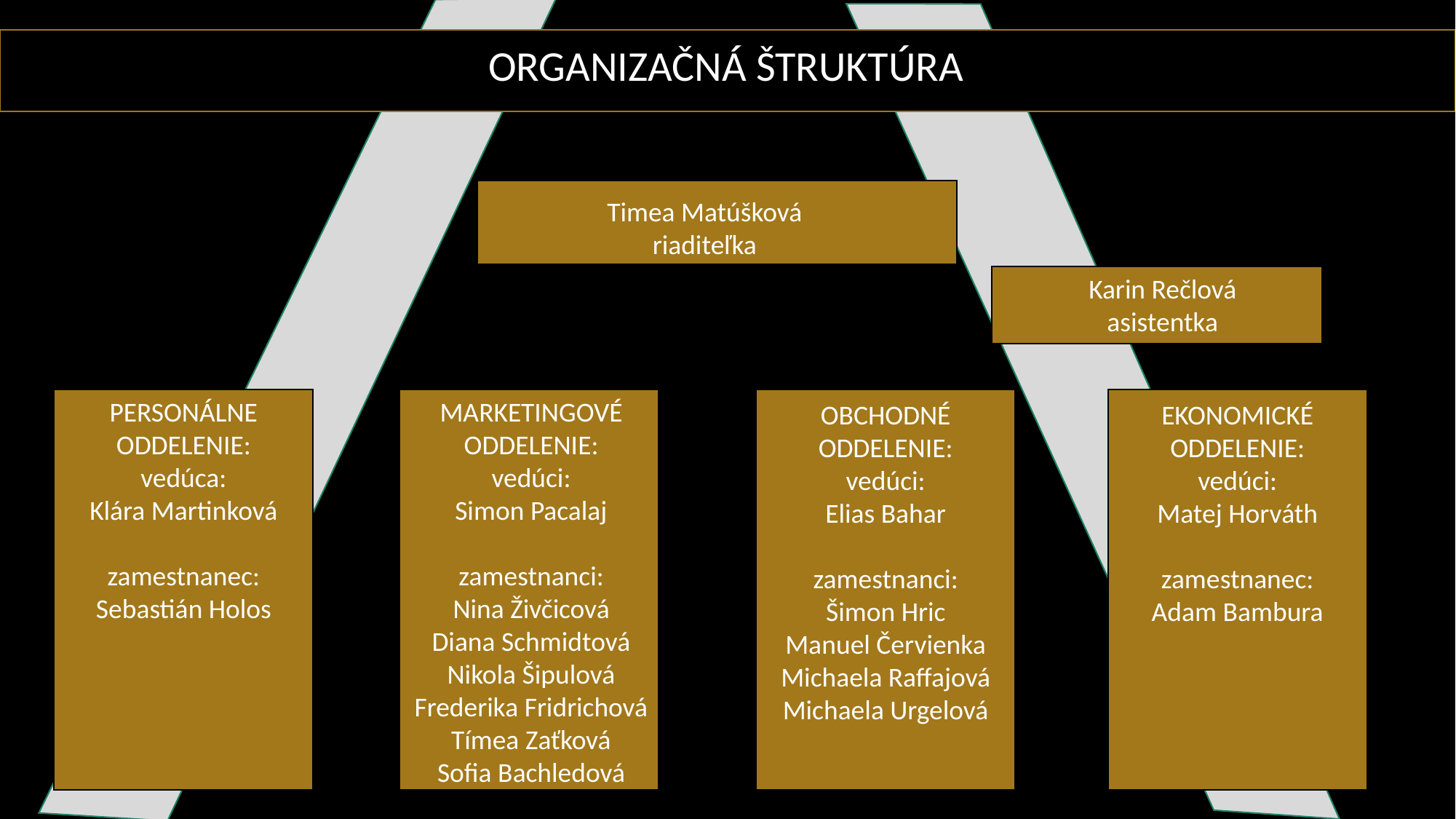

ORGANIZAČNÁ ŠTRUKTÚRA

Timea Matúšková
riaditeľka

Karin Rečlová
asistentka

PERSONÁLNE ODDELENIE:
vedúca:
Klára Martinková

zamestnanec:
Sebastián Holos

MARKETINGOVÉ ODDELENIE:
vedúci:
Simon Pacalaj

zamestnanci:
Nina Živčicová
Diana Schmidtová
Nikola Šipulová
Frederika Fridrichová
Tímea Zaťková
Sofia Bachledová

OBCHODNÉ ODDELENIE:
vedúci:
Elias Bahar

zamestnanci:
Šimon Hric
Manuel Červienka
Michaela Raffajová
Michaela Urgelová
EKONOMICKÉ ODDELENIE:
vedúci:
Matej Horváth

zamestnanec:
Adam Bambura